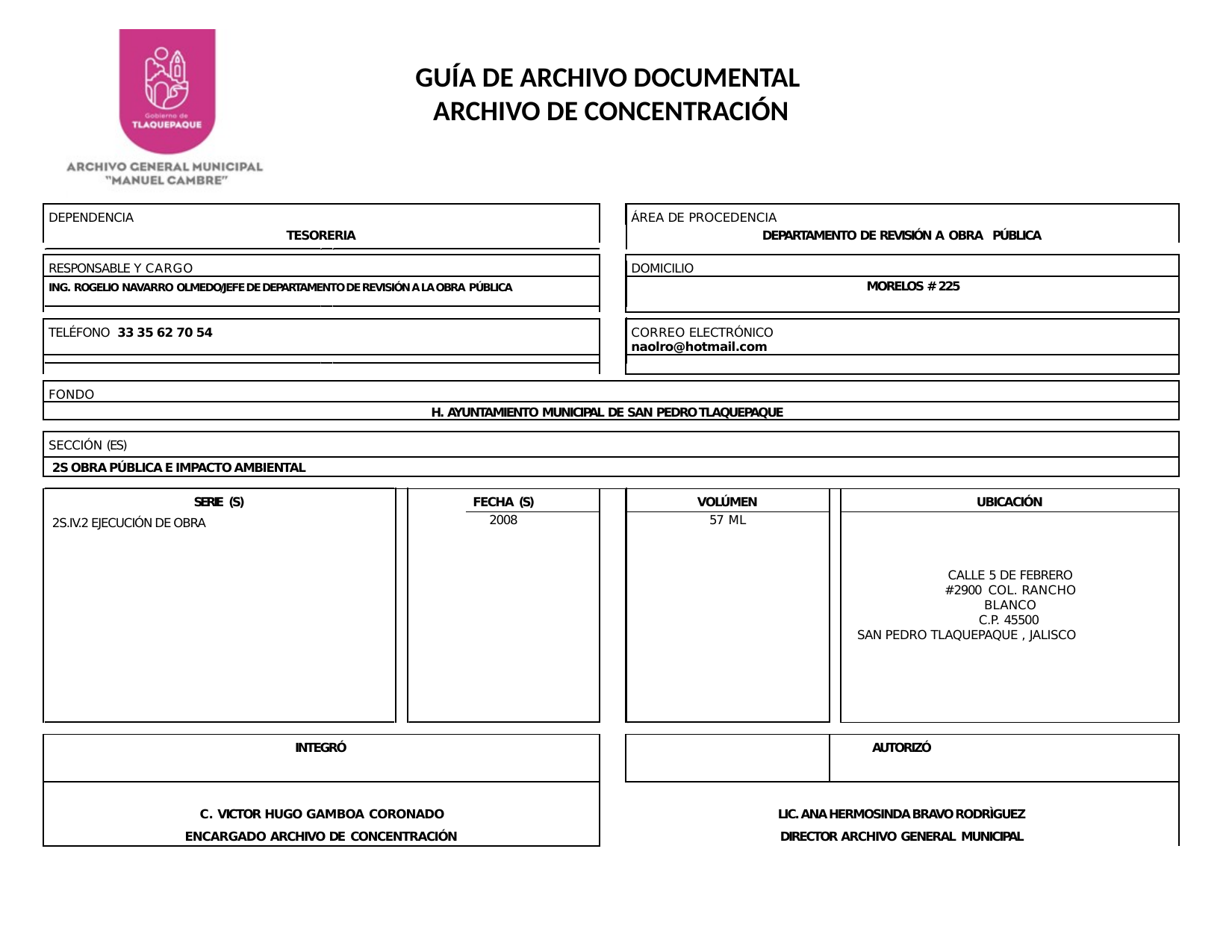

GUÍA DE ARCHIVO DOCUMENTAL
ARCHIVO DE CONCENTRACIÓN
| DEPENDENCIA |  |  | ÁREA DE PROCEDENCIA |  |  |
| --- | --- | --- | --- | --- | --- |
| TESORERIA |  | DEPARTAMENTO DE REVISIÓN A OBRA PÚBLICA |  |  |  |
|  |  |  |  |  |  |
| RESPONSABLE Y CARGO |  |  | DOMICILIO |  |  |
| ING. ROGELIO NAVARRO OLMEDO/JEFE DE DEPARTAMENTO DE REVISIÓN A LA OBRA PÚBLICA |  |  |  |  | MORELOS # 225 |
|  |  |  |  |  |  |
| TELÉFONO 33 35 62 70 54 |  |  | CORREO ELECTRÓNICO naolro@hotmail.com |  |  |
|  |  |  |  |  |  |
|  |  |  |  |  |  |
| FONDO |  |  |  |  |  |
| H. AYUNTAMIENTO MUNICIPAL DE SAN PEDRO TLAQUEPAQUE |  |  |  |  |  |
|  |  |  |  |  |  |
| SECCIÓN (ES) |  |  |  |  |  |
| 2S OBRA PÚBLICA E IMPACTO AMBIENTAL |  |  |  |  |  |
|  |  |  |  |  |  |
| SERIE (S) | FECHA (S) |  | VOLÚMEN |  | UBICACIÓN |
| 2S.IV.2 EJECUCIÓN DE OBRA | 2008 |  | 57 ML |  |  |
|  |  |  |  |  | CALLE 5 DE FEBRERO #2900 COL. RANCHO BLANCO C.P. 45500 SAN PEDRO TLAQUEPAQUE , JALISCO |
|  |  |  |  |  |  |
| INTEGRÓ |  |  |  |  | AUTORIZÓ |
| C. VICTOR HUGO GAMBOA CORONADO |  | LIC. ANA HERMOSINDA BRAVO RODRÌGUEZ |  |  |  |
| ENCARGADO ARCHIVO DE CONCENTRACIÓN |  | DIRECTOR ARCHIVO GENERAL MUNICIPAL |  |  |  |